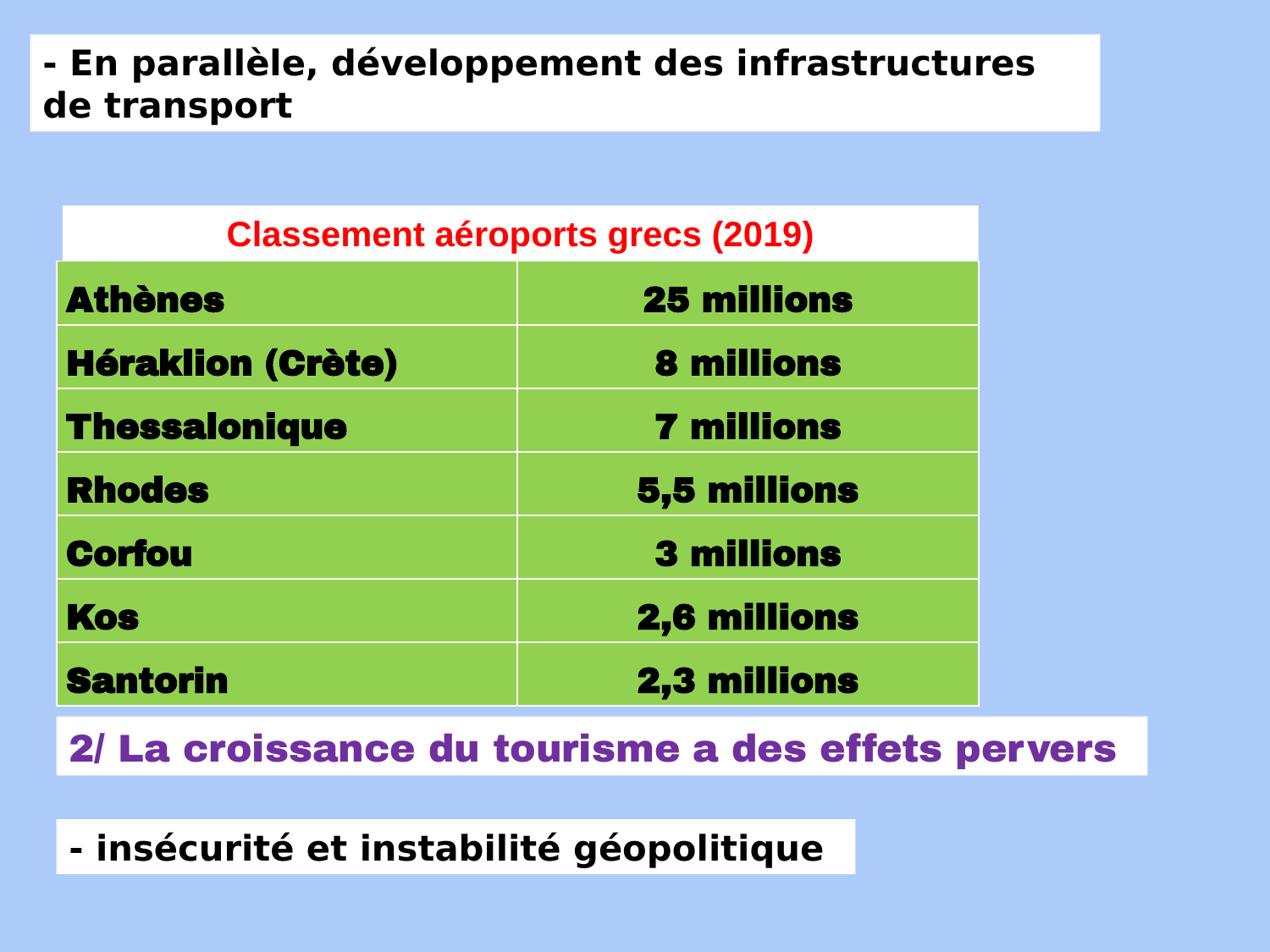

- En parallèle, développement des infrastructures de transport
Classement aéroports grecs (2019)
| Athènes | 25 millions |
| --- | --- |
| Héraklion (Crète) | 8 millions |
| Thessalonique | 7 millions |
| Rhodes | 5,5 millions |
| Corfou | 3 millions |
| Kos | 2,6 millions |
| Santorin | 2,3 millions |
2/ La croissance du tourisme a des effets pervers
- insécurité et instabilité géopolitique